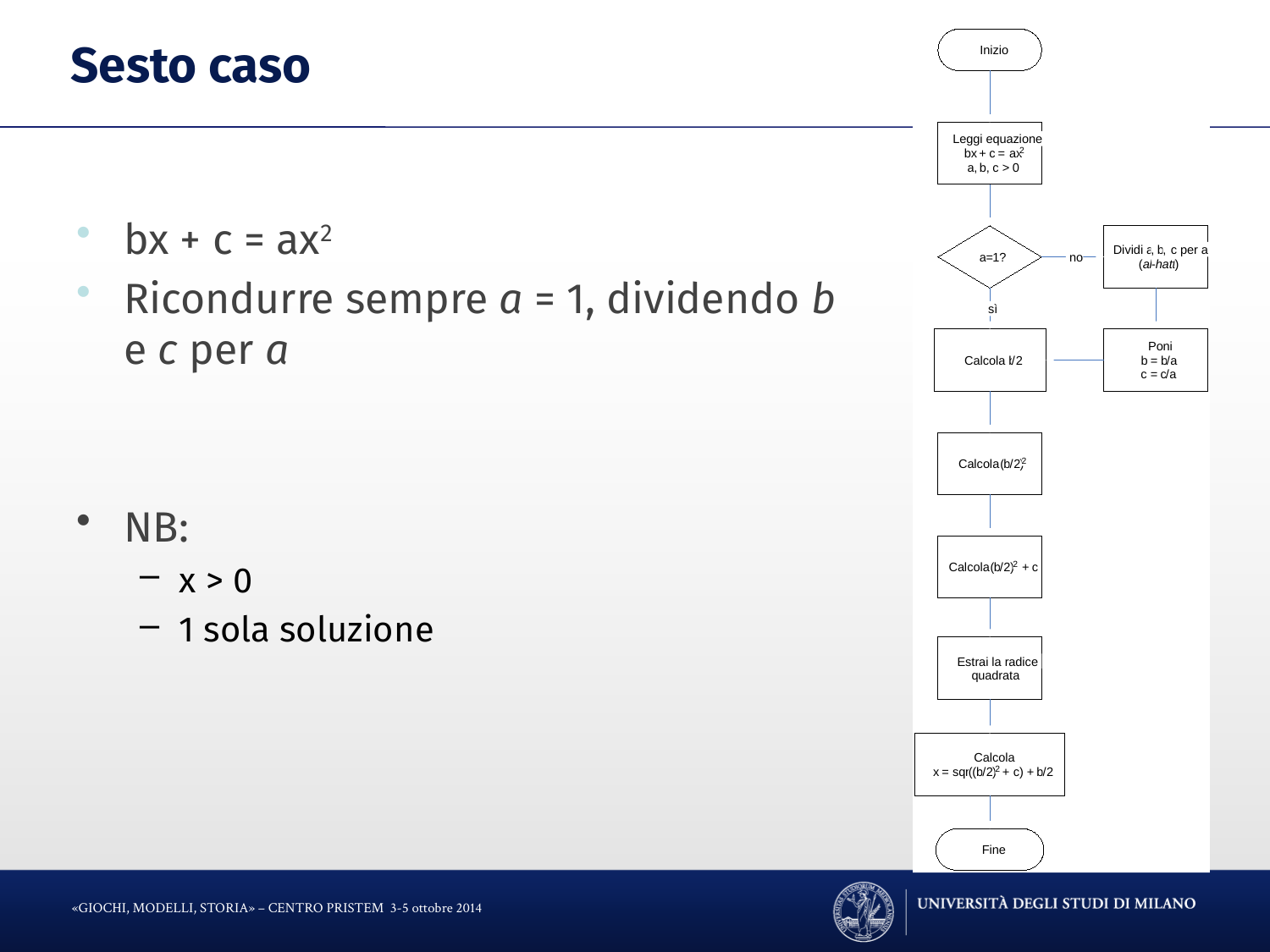

# Sesto caso

Inizio

Leggi equazione
2
 bx
+
c
=
ax
a
,
b
,
c
>
0

Dividi a
,
b
,
c per a
a
=
1
?
no

(
al
-
hatt
)

sì

Poni
Calcola b
/
2
b
=
b
/
a

c
=
c
/
a

2
Calcola
(
b
/
2
)

2
Calcola
(
b
/
2
)
+
c

Estrai la radice
quadrata

Calcola
2
x
=
sqr
((
b
/
2
)
+
c
) +
b
/
2

Fine
bx + c = ax2
Ricondurre sempre a = 1, dividendo b e c per a

NB:
x > 0
1 sola soluzione